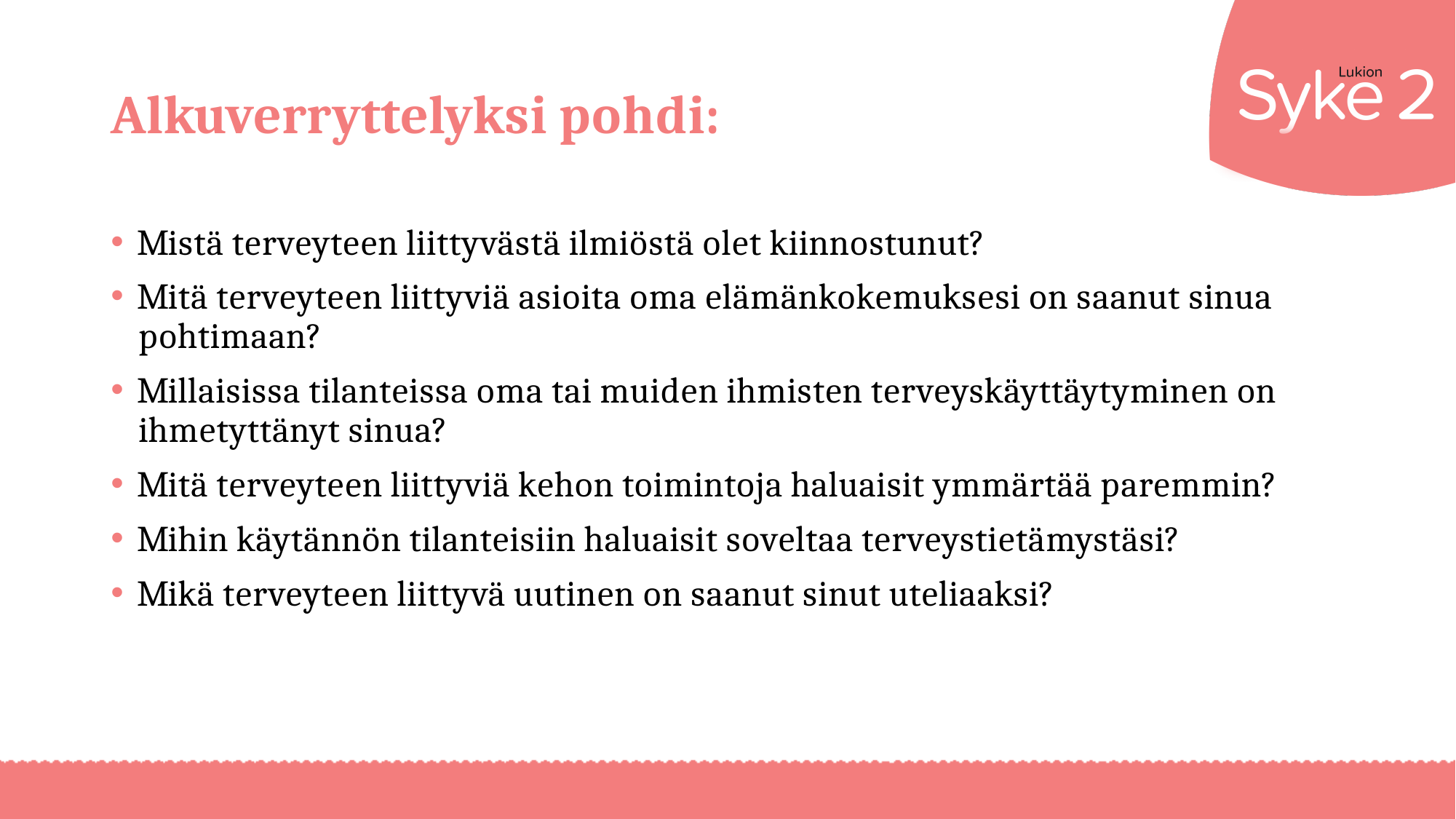

# Alkuverryttelyksi pohdi:
Mistä terveyteen liittyvästä ilmiöstä olet kiinnostunut?
Mitä terveyteen liittyviä asioita oma elämänkokemuksesi on saanut sinua pohtimaan?
Millaisissa tilanteissa oma tai muiden ihmisten terveyskäyttäytyminen on ihmetyttänyt sinua?
Mitä terveyteen liittyviä kehon toimintoja haluaisit ymmärtää paremmin?
Mihin käytännön tilanteisiin haluaisit soveltaa terveystietämystäsi?
Mikä terveyteen liittyvä uutinen on saanut sinut uteliaaksi?